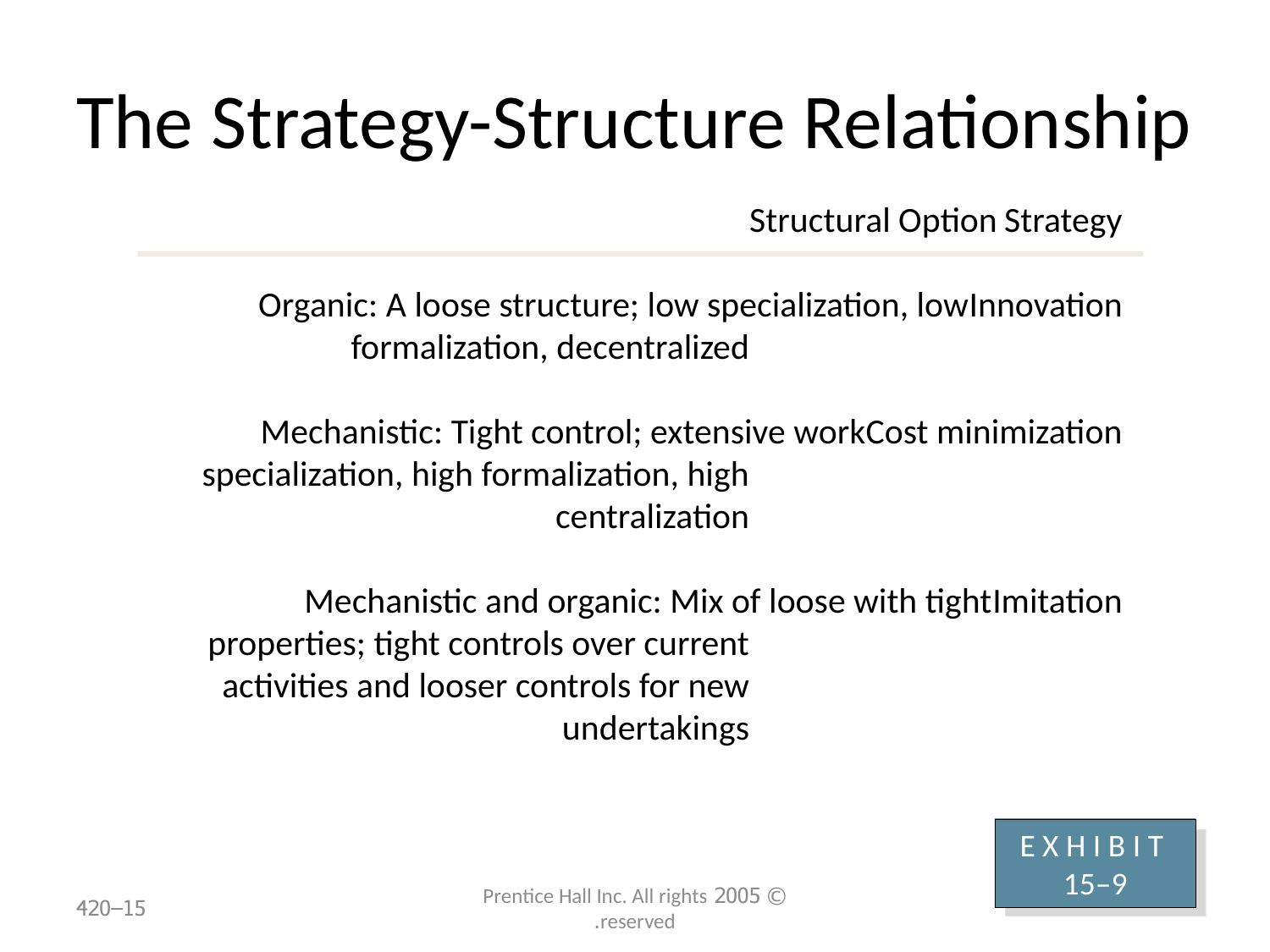

# The Strategy-Structure Relationship
Strategy 	Structural Option
Innovation 	Organic: A loose structure; low specialization, low formalization, decentralized

Cost minimization 	Mechanistic: Tight control; extensive work specialization, high formalization, high centralization

Imitation 	Mechanistic and organic: Mix of loose with tight properties; tight controls over current activities and looser controls for new undertakings

E X H I B I T  15–9
15–420
© 2005 Prentice Hall Inc. All rights reserved.